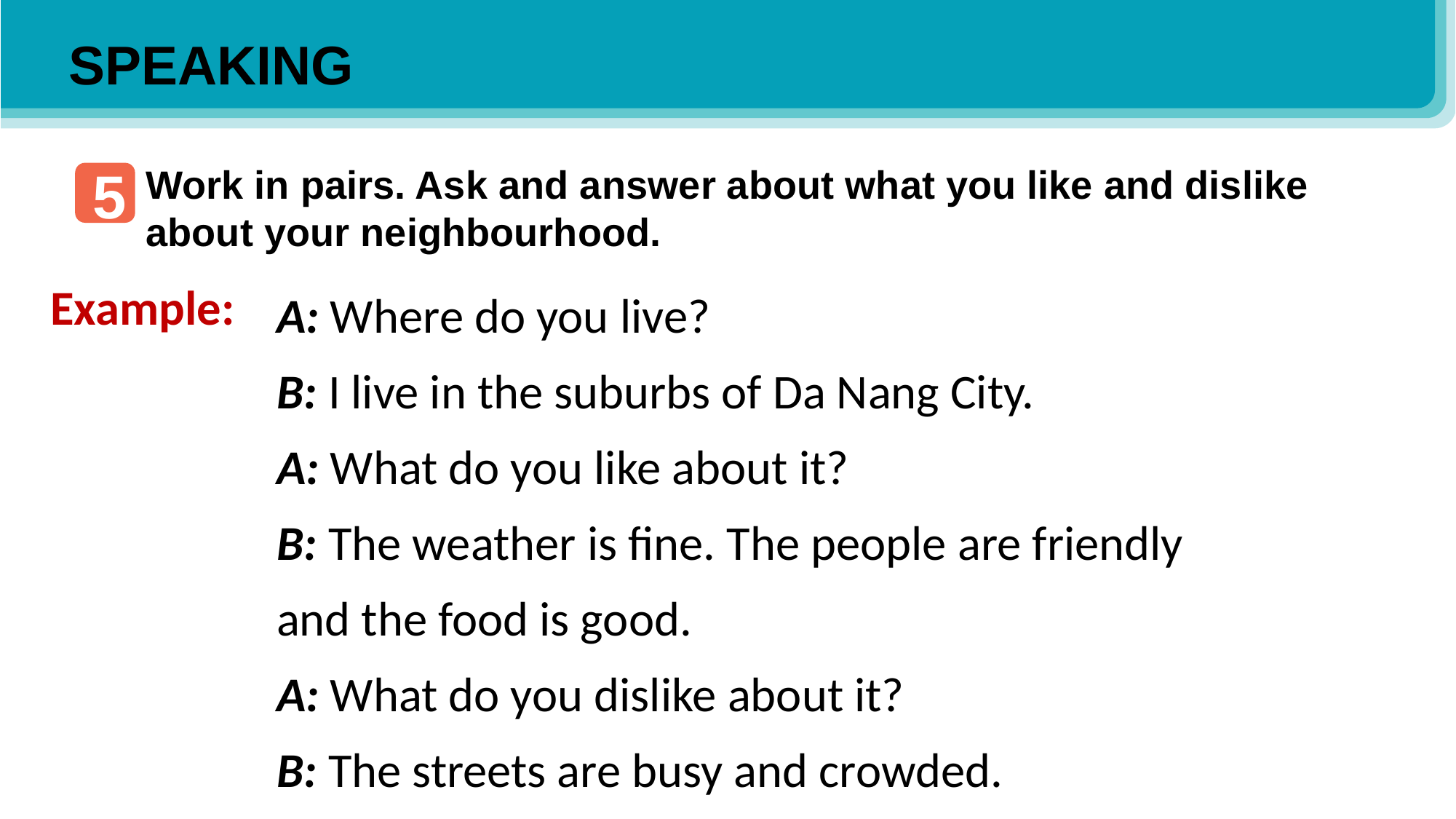

SPEAKING
5
Work in pairs. Ask and answer about what you like and dislike about your neighbourhood.

A: Where do you live?
B: I live in the suburbs of Da Nang City.
A: What do you like about it?
B: The weather is fine. The people are friendly and the food is good.
A: What do you dislike about it?
B: The streets are busy and crowded.
Example: